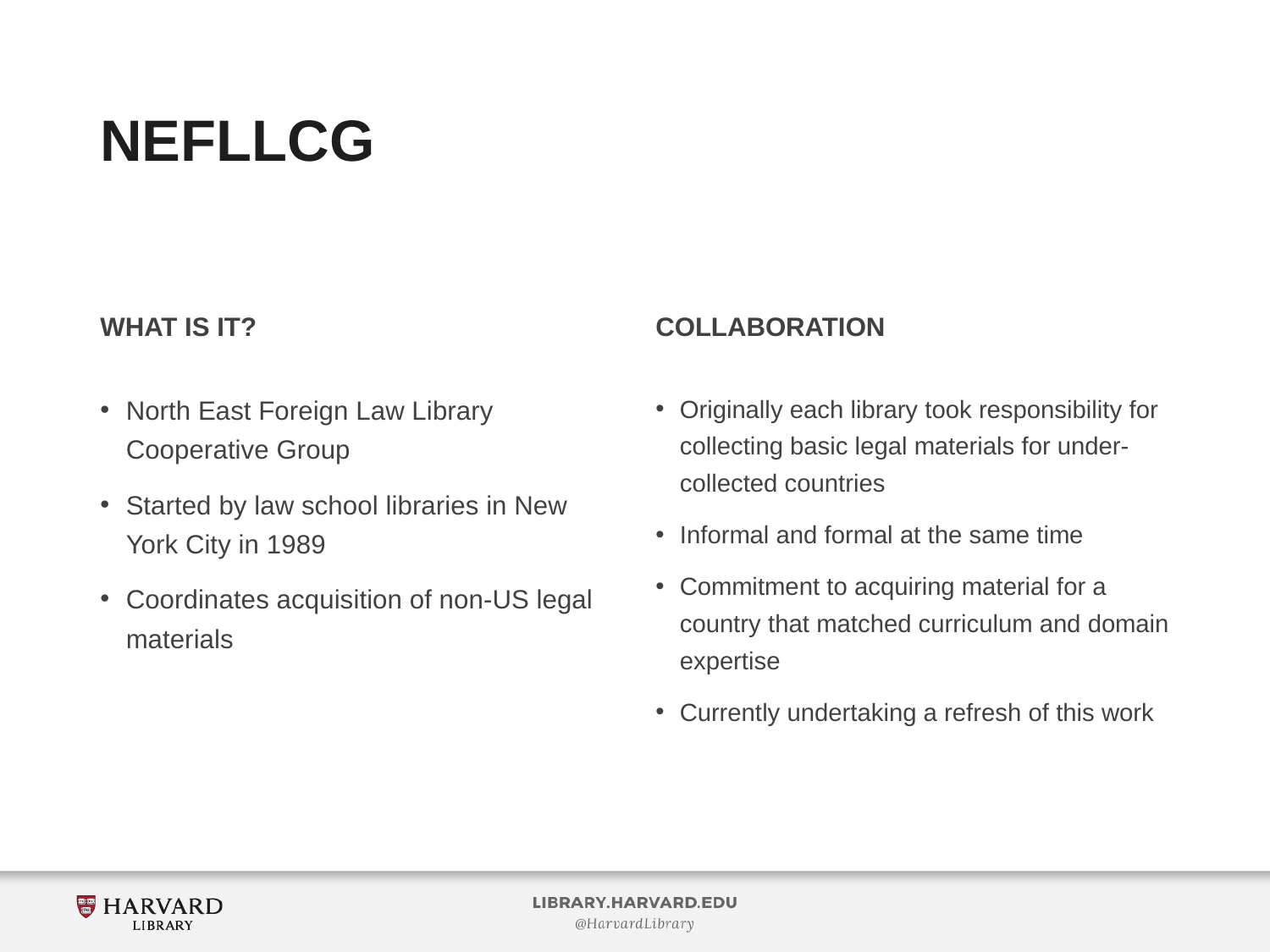

# NEFLLCG
What is it?
collaboration
North East Foreign Law Library Cooperative Group
Started by law school libraries in New York City in 1989
Coordinates acquisition of non-US legal materials

Originally each library took responsibility for collecting basic legal materials for under-collected countries
Informal and formal at the same time
Commitment to acquiring material for a country that matched curriculum and domain expertise
Currently undertaking a refresh of this work